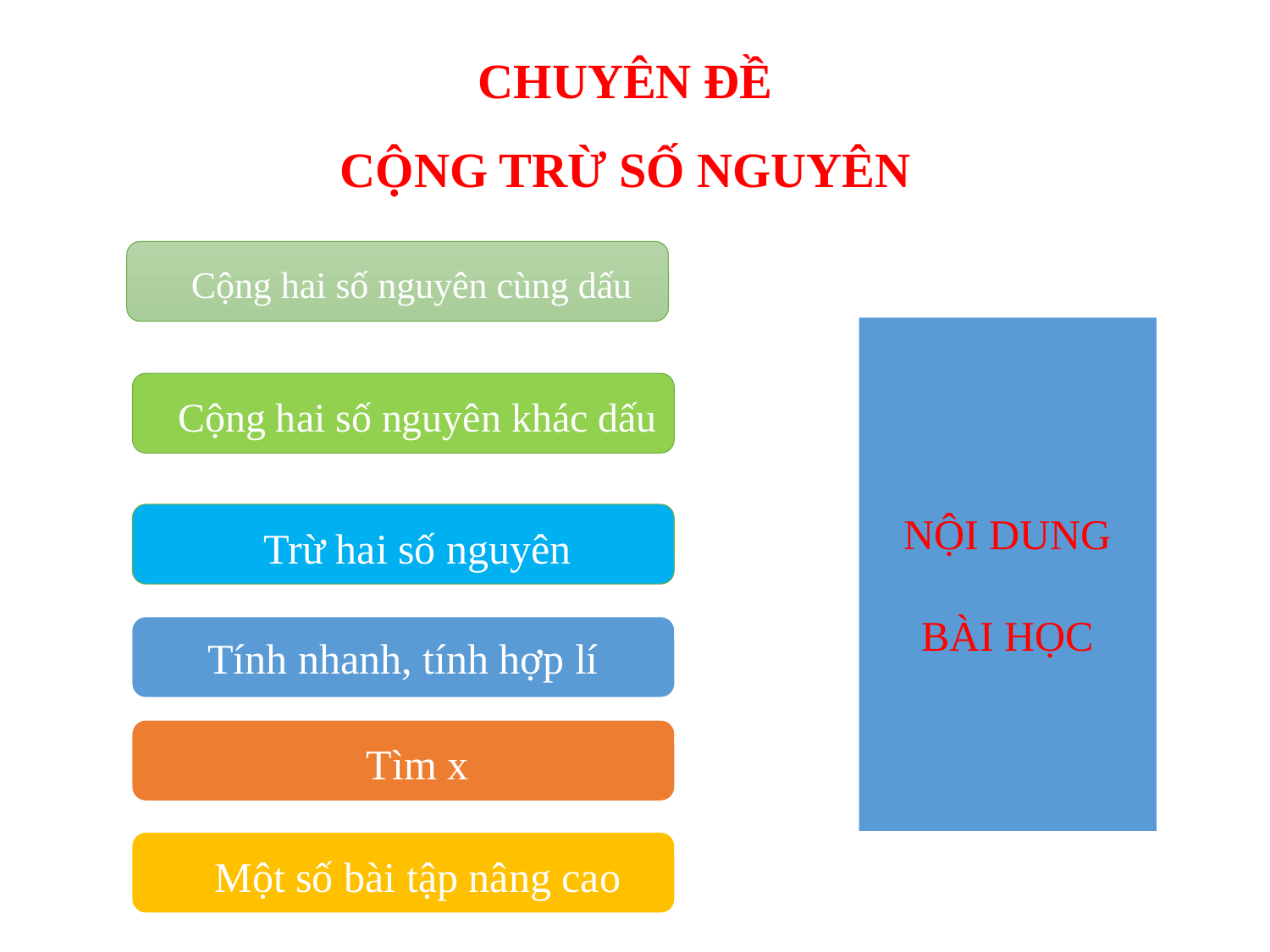

CHUYÊN ĐỀ
CỘNG TRỪ SỐ NGUYÊN
Cộng hai số nguyên cùng dấu

Cộng hai số nguyên khác dấu
NỘI DUNG BÀI HỌC
Trừ hai số nguyên
Tính nhanh, tính hợp lí
Tìm x
Một số bài tập nâng cao